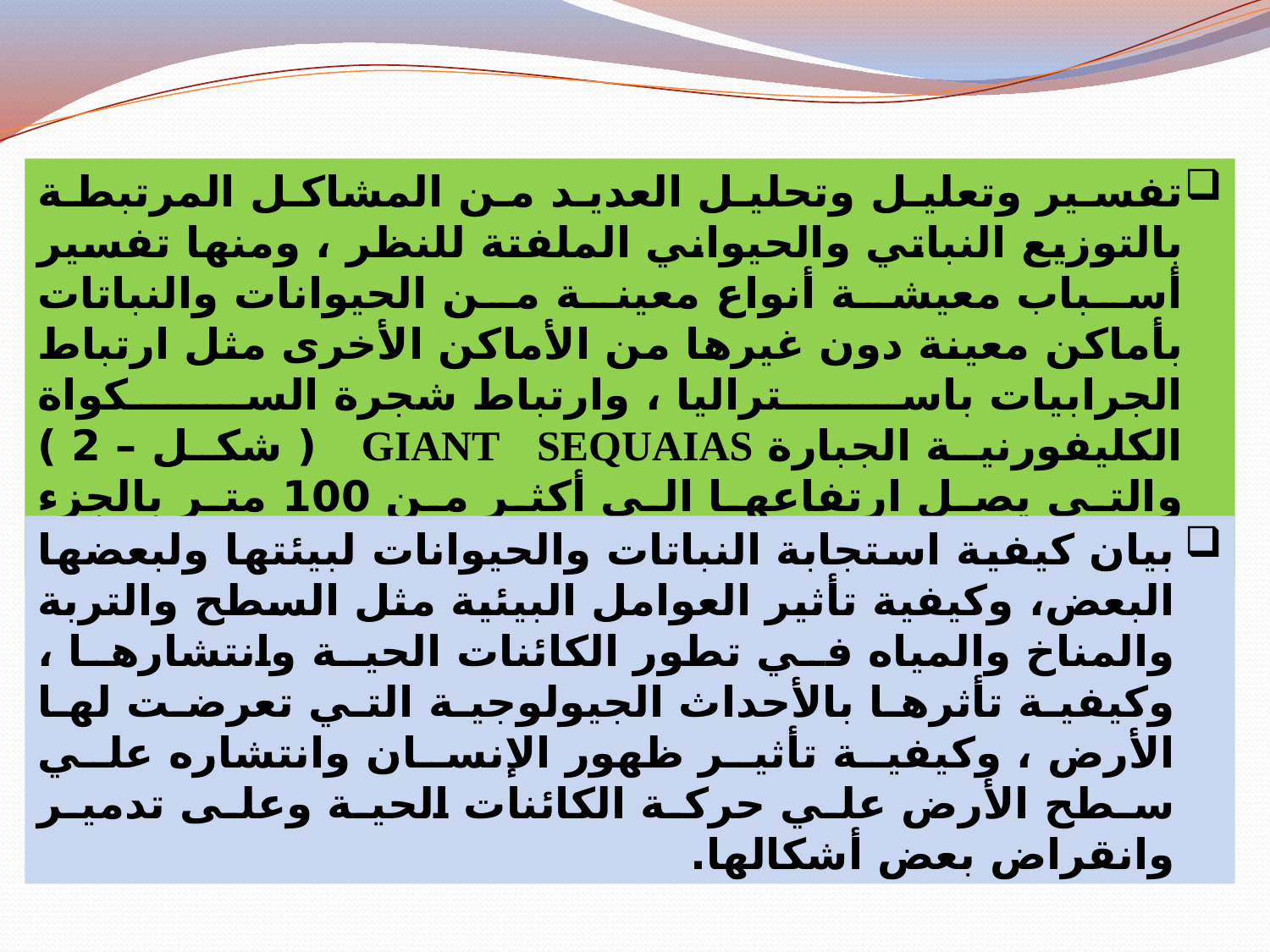

تفسير وتعليل وتحليل العديد من المشاكل المرتبطة بالتوزيع النباتي والحيواني الملفتة للنظر ، ومنها تفسير أسباب معيشة أنواع معينة من الحيوانات والنباتات بأماكن معينة دون غيرها من الأماكن الأخرى مثل ارتباط الجرابيات باستراليا ، وارتباط شجرة السكواة الكليفورنية الجبارة GIANT SEQUAIAS   ( شكل – 2 ) والتي يصل ارتفاعها الي أكثر من 100 متر بالجزء الأوسط من الساحل الغربي لأمريكا الشمالية
بيان كيفية استجابة النباتات والحيوانات لبيئتها ولبعضها البعض، وكيفية تأثير العوامل البيئية مثل السطح والتربة والمناخ والمياه في تطور الكائنات الحية وانتشارها ، وكيفية تأثرها بالأحداث الجيولوجية التي تعرضت لها الأرض ، وكيفية تأثير ظهور الإنسان وانتشاره علي سطح الأرض علي حركة الكائنات الحية وعلى تدمير وانقراض بعض أشكالها.